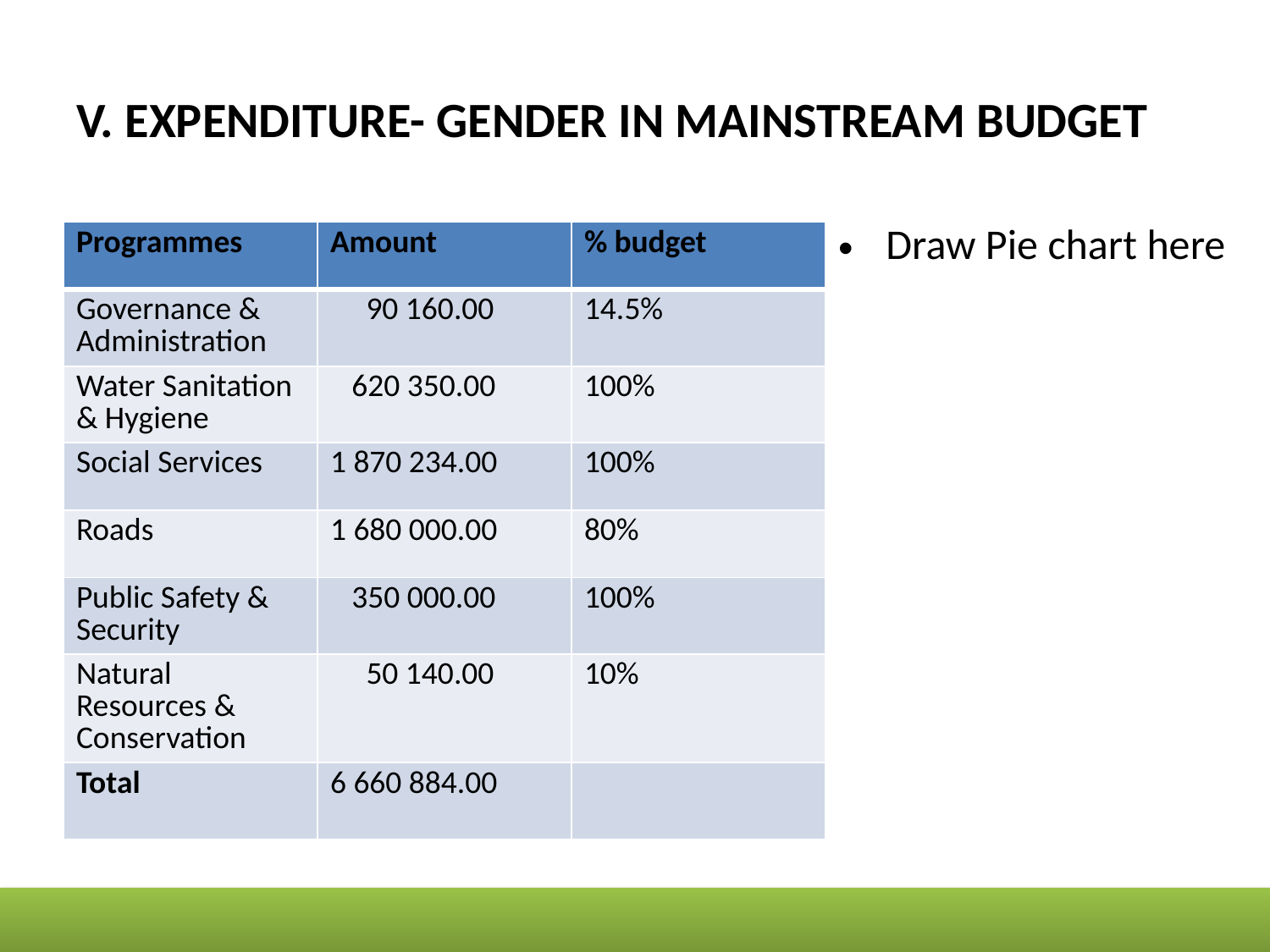

# V. EXPENDITURE- GENDER IN MAINSTREAM BUDGET
Draw Pie chart here
| Programmes | Amount | % budget |
| --- | --- | --- |
| Governance & Administration | 90 160.00 | 14.5% |
| Water Sanitation & Hygiene | 620 350.00 | 100% |
| Social Services | 1 870 234.00 | 100% |
| Roads | 1 680 000.00 | 80% |
| Public Safety & Security | 350 000.00 | 100% |
| Natural Resources & Conservation | 50 140.00 | 10% |
| Total | 6 660 884.00 |  |